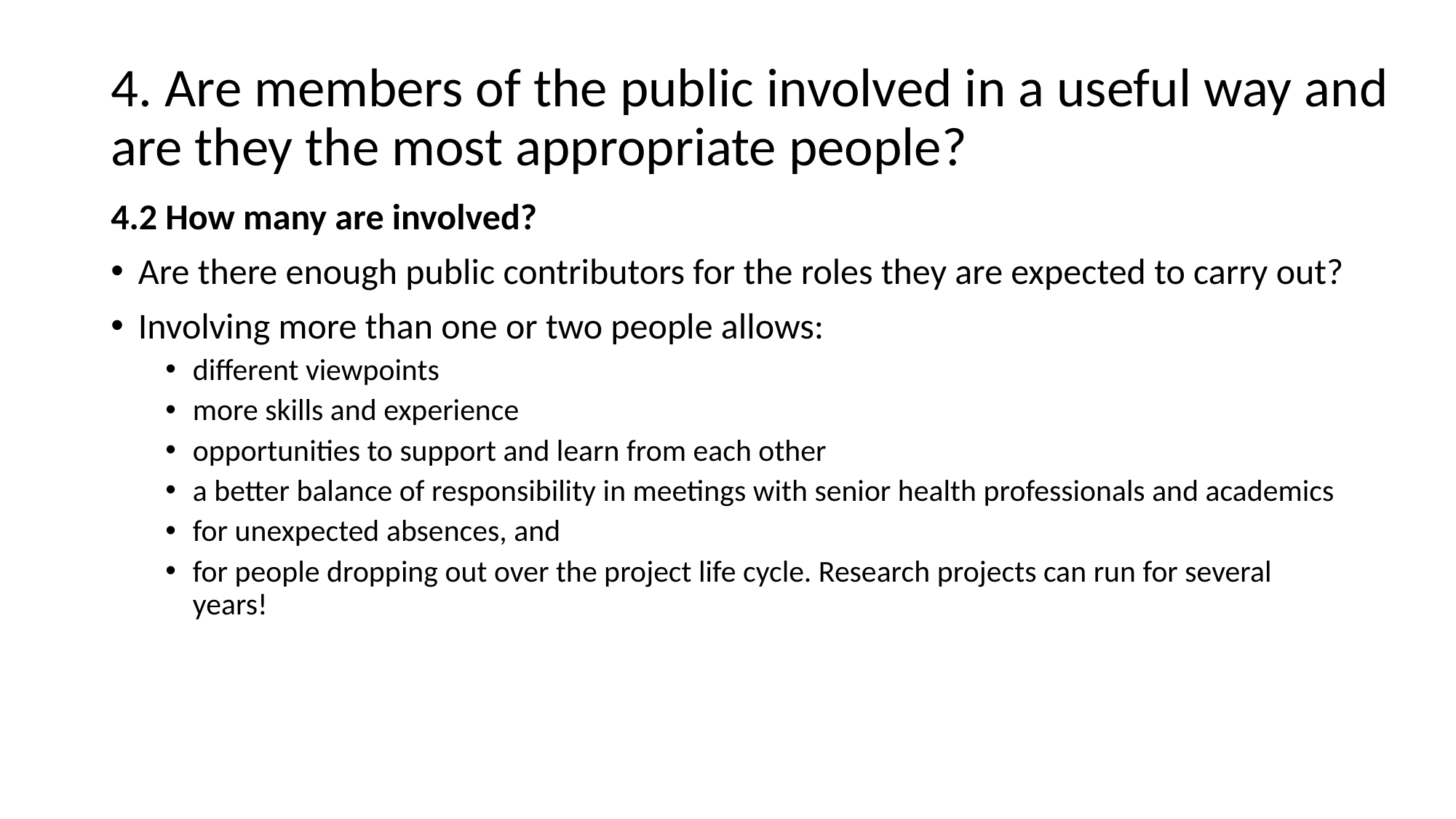

# 4. Are members of the public involved in a useful way and are they the most appropriate people?
4.2 How many are involved?
Are there enough public contributors for the roles they are expected to carry out?
Involving more than one or two people allows:
different viewpoints
more skills and experience
opportunities to support and learn from each other
a better balance of responsibility in meetings with senior health professionals and academics
for unexpected absences, and
for people dropping out over the project life cycle. Research projects can run for several years!